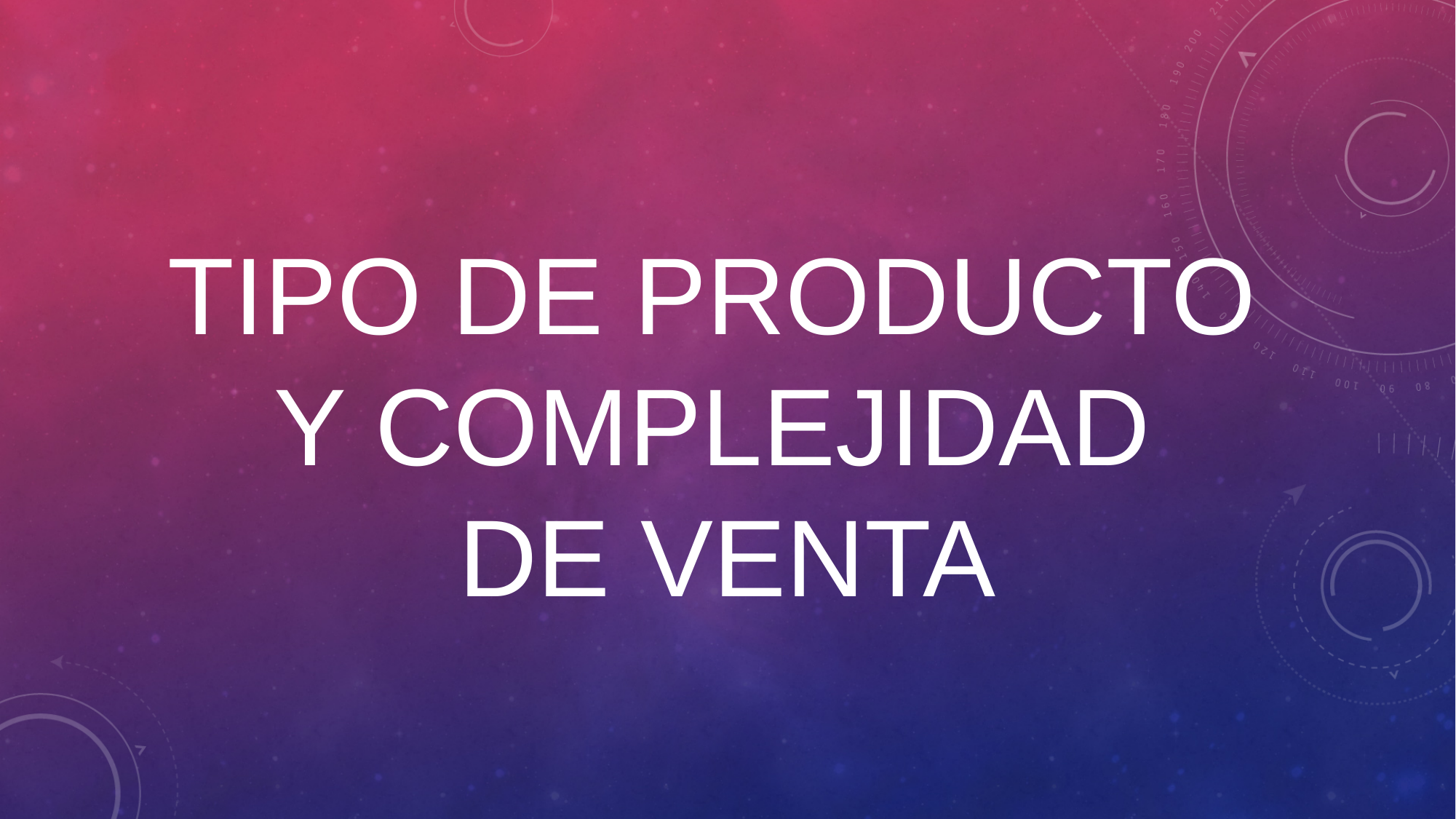

# TIPO DE PRODUCTO Y COMPLEJIDAD DE VENTA